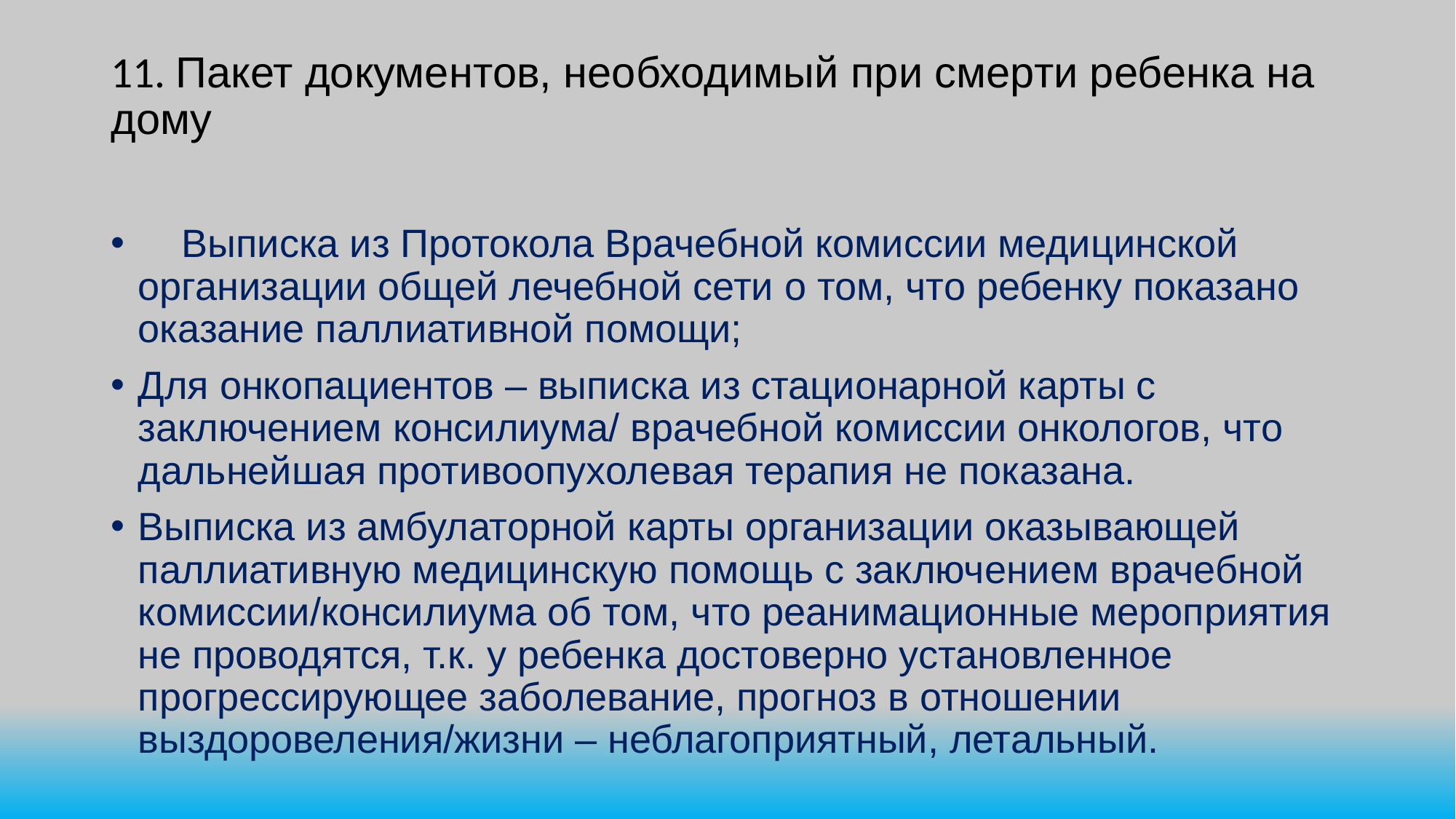

# 11. Пакет документов, необходимый при смерти ребенка на дому
    Выписка из Протокола Врачебной комиссии медицинской организации общей лечебной сети о том, что ребенку показано оказание паллиативной помощи;
Для онкопациентов – выписка из стационарной карты с заключением консилиума/ врачебной комиссии онкологов, что дальнейшая противоопухолевая терапия не показана.
Выписка из амбулаторной карты организации оказывающей паллиативную медицинскую помощь с заключением врачебной комиссии/консилиума об том, что реанимационные мероприятия не проводятся, т.к. у ребенка достоверно установленное прогрессирующее заболевание, прогноз в отношении выздоровеления/жизни – неблагоприятный, летальный.